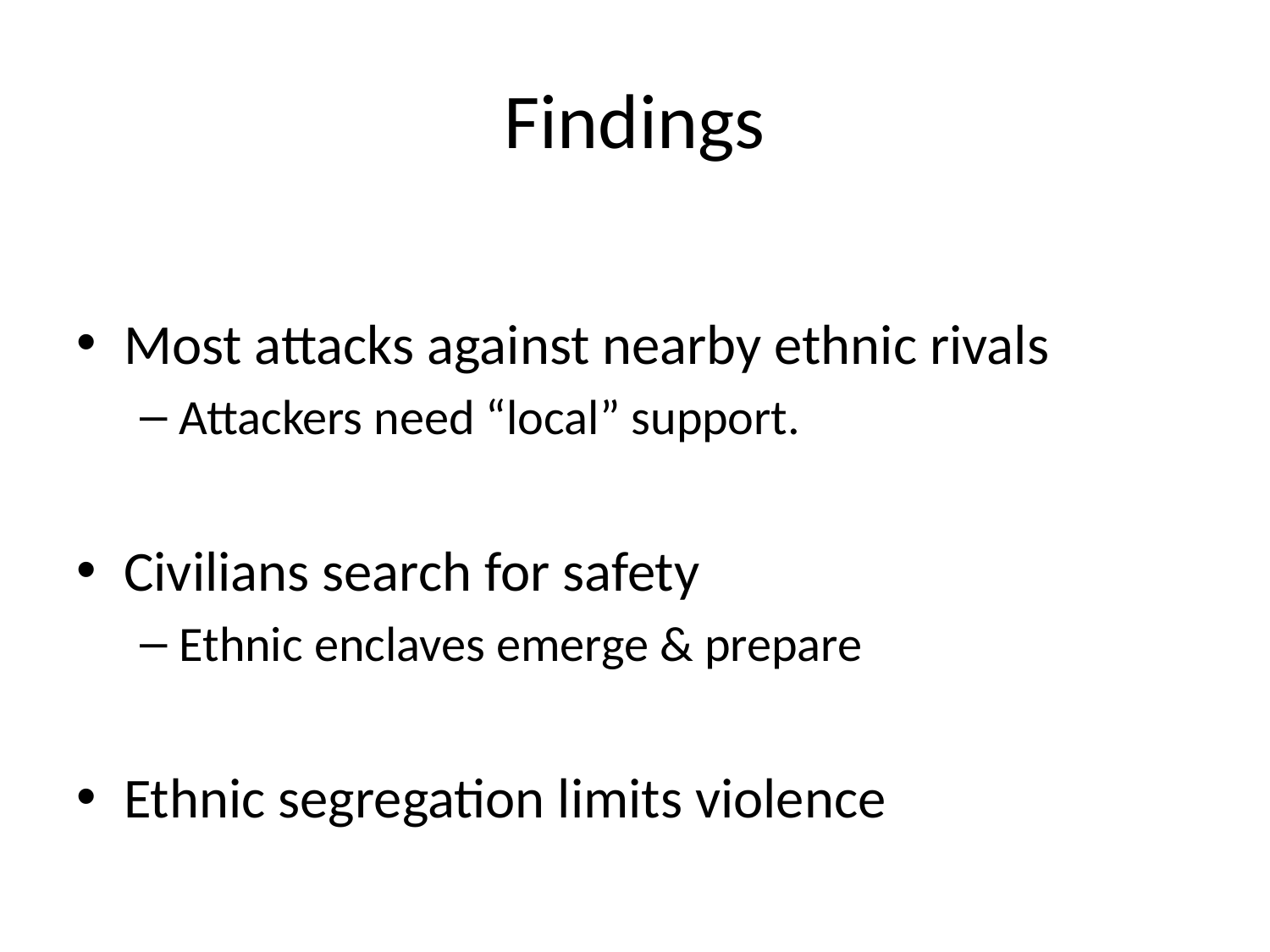

# Findings

Most attacks against nearby ethnic rivals
Attackers need “local” support.

Civilians search for safety
Ethnic enclaves emerge & prepare

Ethnic segregation limits violence